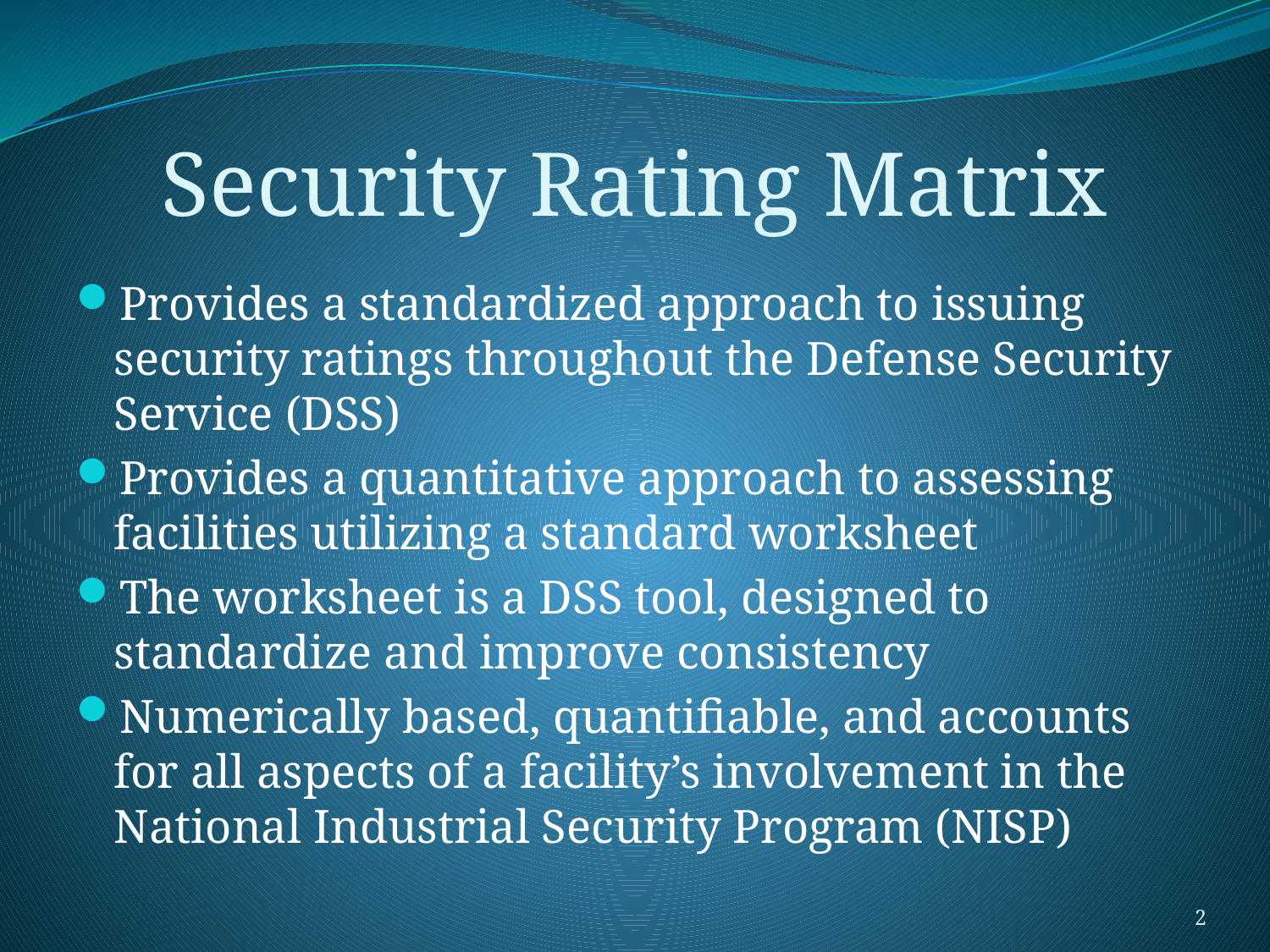

# Security Rating Matrix
Provides a standardized approach to issuing security ratings throughout the Defense Security Service (DSS)
Provides a quantitative approach to assessing facilities utilizing a standard worksheet
The worksheet is a DSS tool, designed to standardize and improve consistency
Numerically based, quantifiable, and accounts for all aspects of a facility’s involvement in the National Industrial Security Program (NISP)

2